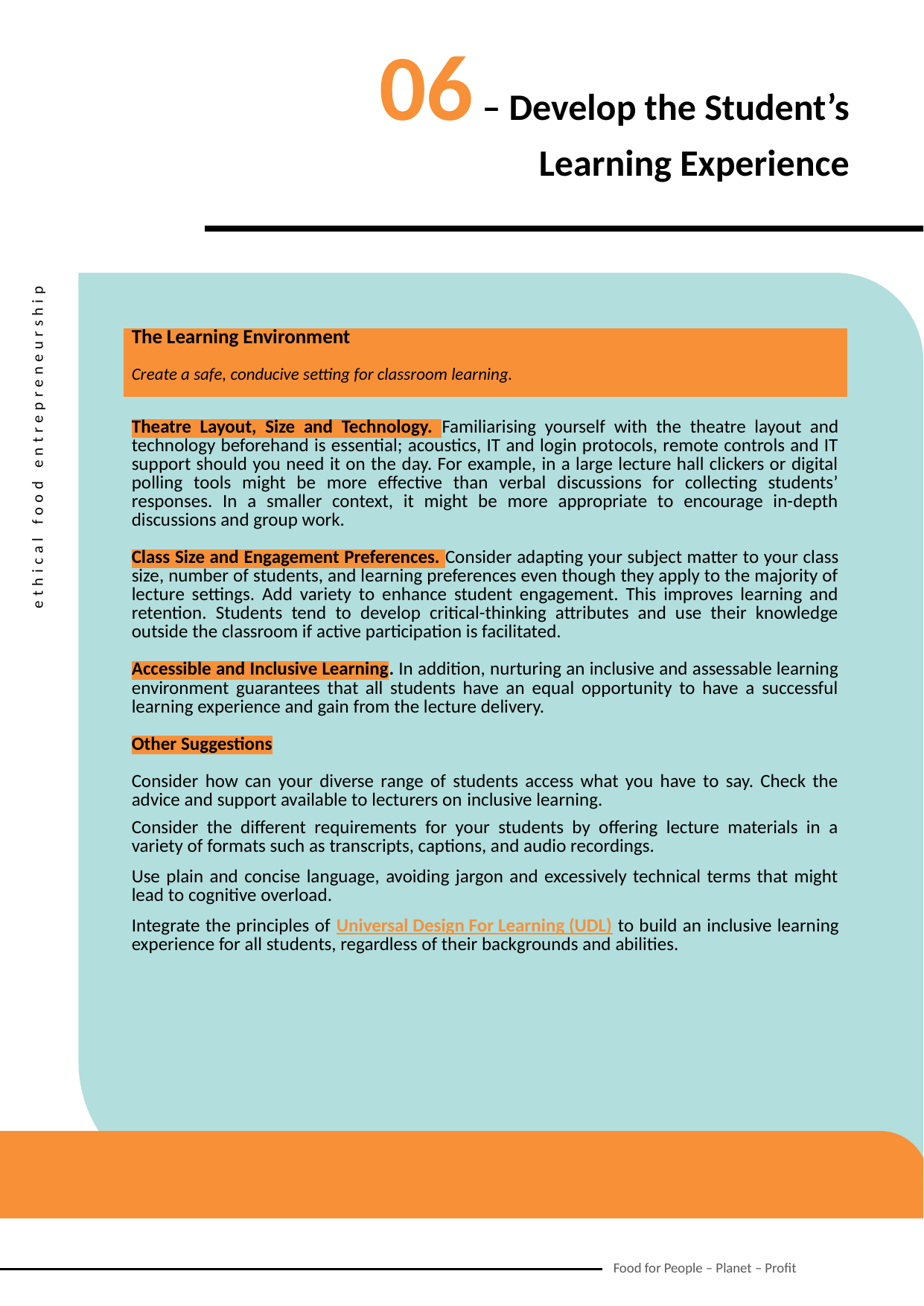

06 – Develop the Student’s Learning Experience
| The Learning Environment Create a safe, conducive setting for classroom learning. |
| --- |
| Theatre Layout, Size and Technology. Familiarising yourself with the theatre layout and technology beforehand is essential; acoustics, IT and login protocols, remote controls and IT support should you need it on the day. For example, in a large lecture hall clickers or digital polling tools might be more effective than verbal discussions for collecting students’ responses. In a smaller context, it might be more appropriate to encourage in-depth discussions and group work. Class Size and Engagement Preferences. Consider adapting your subject matter to your class size, number of students, and learning preferences even though they apply to the majority of lecture settings. Add variety to enhance student engagement. This improves learning and retention. Students tend to develop critical-thinking attributes and use their knowledge outside the classroom if active participation is facilitated. Accessible and Inclusive Learning. In addition, nurturing an inclusive and assessable learning environment guarantees that all students have an equal opportunity to have a successful learning experience and gain from the lecture delivery. Other Suggestions Consider how can your diverse range of students access what you have to say. Check the advice and support available to lecturers on inclusive learning. Consider the different requirements for your students by offering lecture materials in a variety of formats such as transcripts, captions, and audio recordings. Use plain and concise language, avoiding jargon and excessively technical terms that might lead to cognitive overload. Integrate the principles of Universal Design For Learning (UDL) to build an inclusive learning experience for all students, regardless of their backgrounds and abilities. |